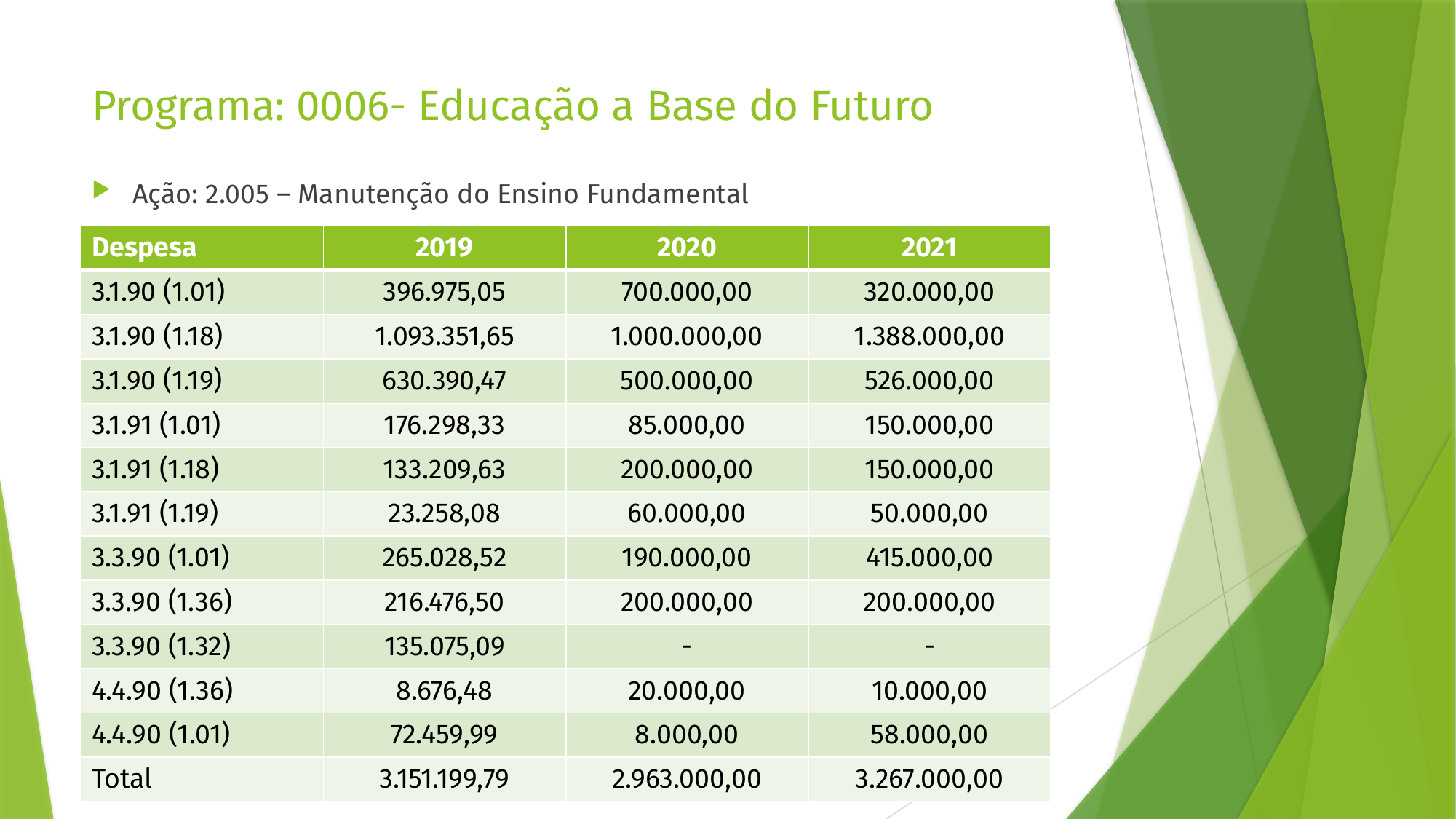

# Programa: 0006- Educação a Base do Futuro
Ação: 2.005 – Manutenção do Ensino Fundamental
| Despesa | 2019 | 2020 | 2021 |
| --- | --- | --- | --- |
| 3.1.90 (1.01) | 396.975,05 | 700.000,00 | 320.000,00 |
| 3.1.90 (1.18) | 1.093.351,65 | 1.000.000,00 | 1.388.000,00 |
| 3.1.90 (1.19) | 630.390,47 | 500.000,00 | 526.000,00 |
| 3.1.91 (1.01) | 176.298,33 | 85.000,00 | 150.000,00 |
| 3.1.91 (1.18) | 133.209,63 | 200.000,00 | 150.000,00 |
| 3.1.91 (1.19) | 23.258,08 | 60.000,00 | 50.000,00 |
| 3.3.90 (1.01) | 265.028,52 | 190.000,00 | 415.000,00 |
| 3.3.90 (1.36) | 216.476,50 | 200.000,00 | 200.000,00 |
| 3.3.90 (1.32) | 135.075,09 | - | - |
| 4.4.90 (1.36) | 8.676,48 | 20.000,00 | 10.000,00 |
| 4.4.90 (1.01) | 72.459,99 | 8.000,00 | 58.000,00 |
| Total | 3.151.199,79 | 2.963.000,00 | 3.267.000,00 |